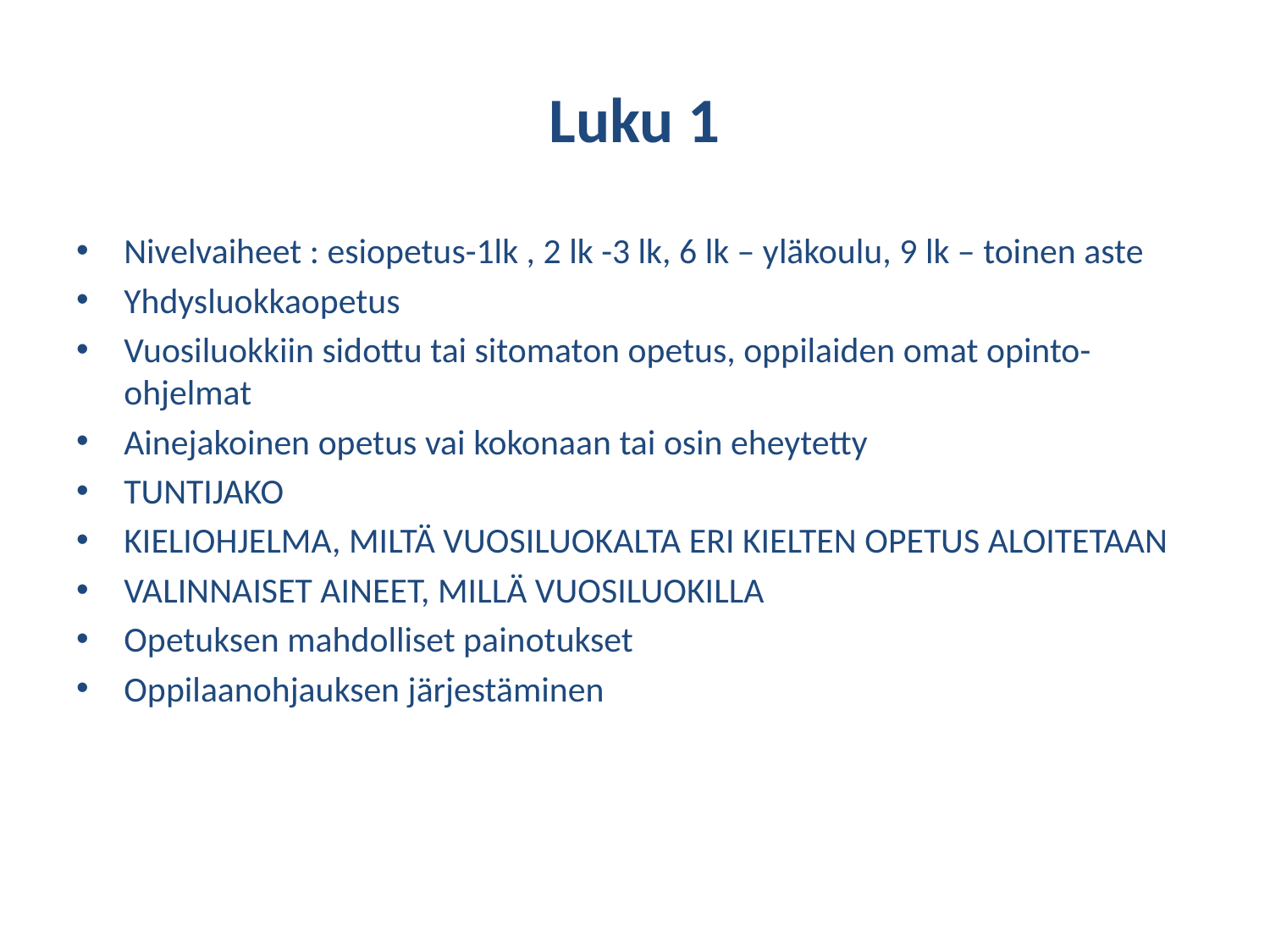

# Luku 1
Nivelvaiheet : esiopetus-1lk , 2 lk -3 lk, 6 lk – yläkoulu, 9 lk – toinen aste
Yhdysluokkaopetus
Vuosiluokkiin sidottu tai sitomaton opetus, oppilaiden omat opinto-ohjelmat
Ainejakoinen opetus vai kokonaan tai osin eheytetty
TUNTIJAKO
KIELIOHJELMA, MILTÄ VUOSILUOKALTA ERI KIELTEN OPETUS ALOITETAAN
VALINNAISET AINEET, MILLÄ VUOSILUOKILLA
Opetuksen mahdolliset painotukset
Oppilaanohjauksen järjestäminen